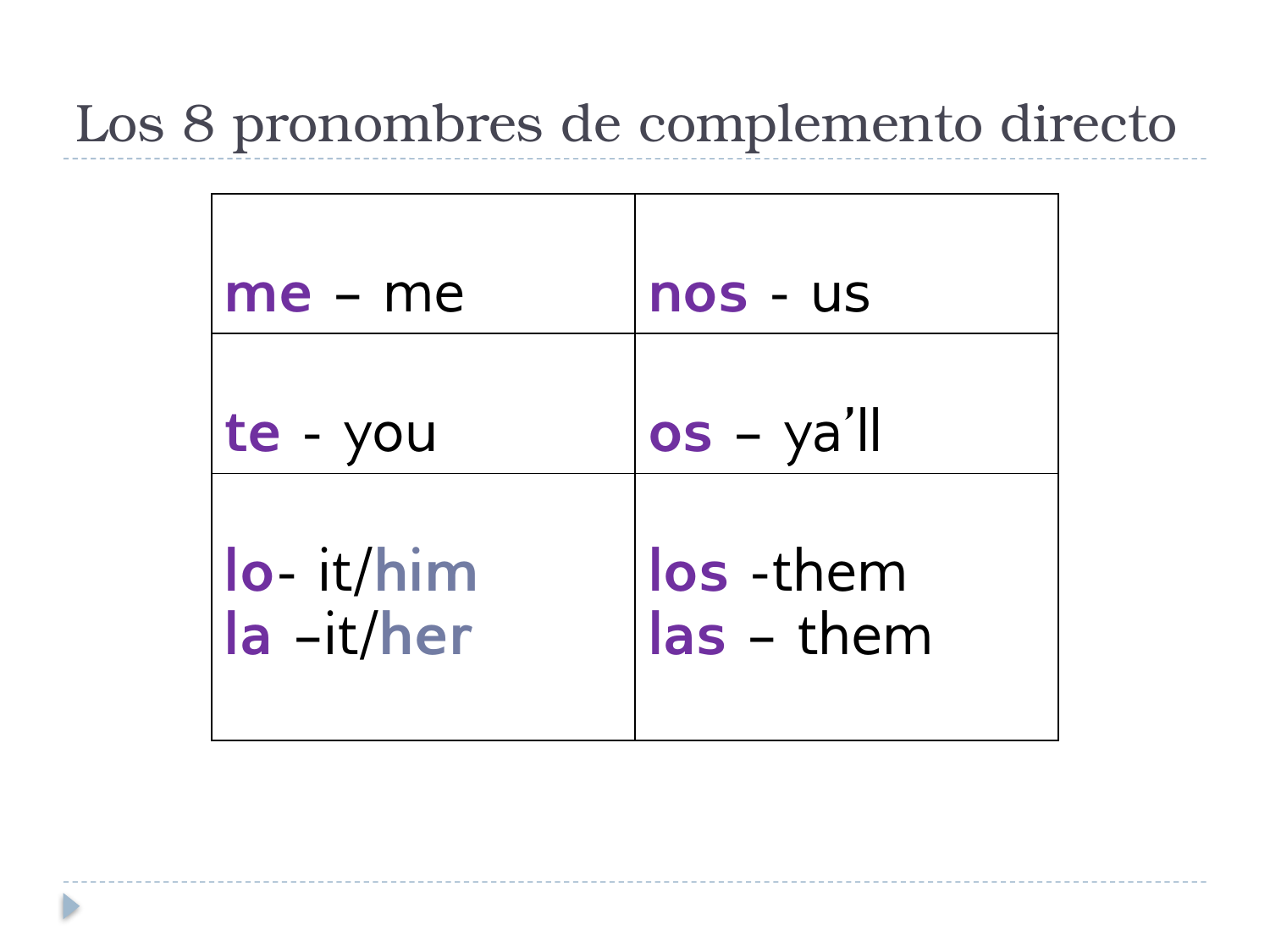

# Los 8 pronombres de complemento directo
| me – me | nos - us |
| --- | --- |
| te - you | os – ya’ll |
| lo- it/him la –it/her | los -them las – them |